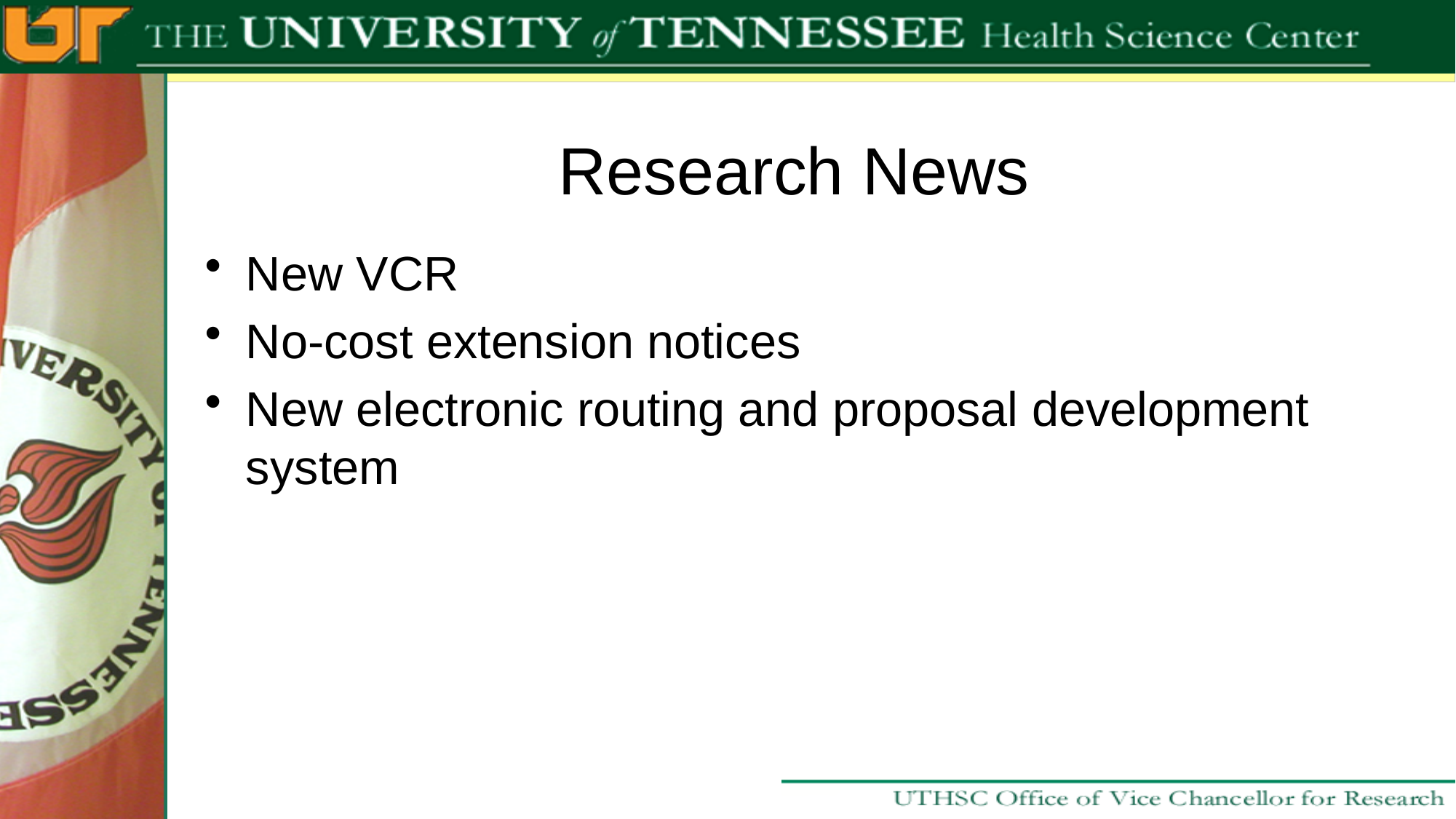

# Research News
New VCR
No-cost extension notices
New electronic routing and proposal development system